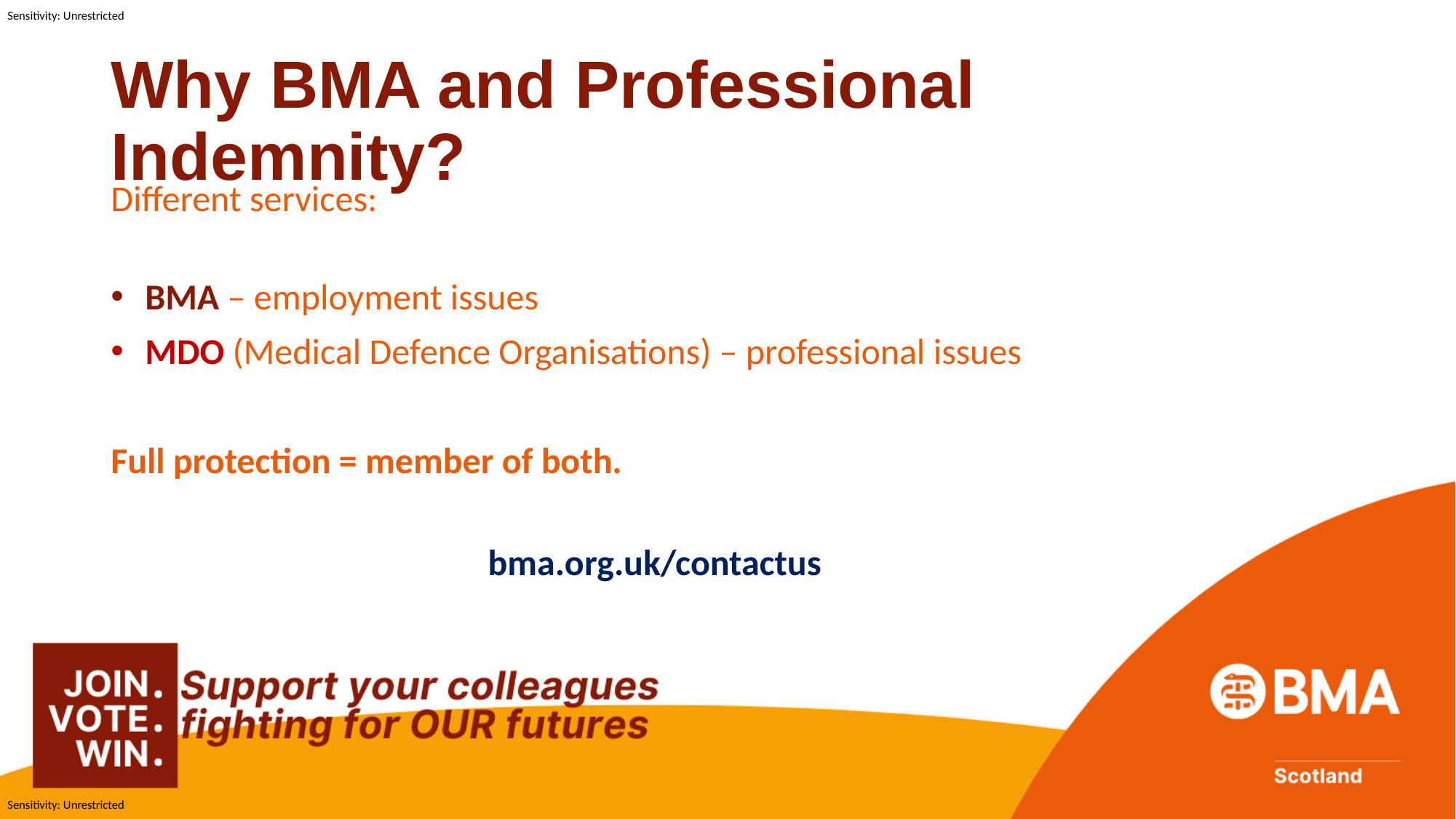

# Why BMA and Professional Indemnity?
Different services:
BMA – employment issues
MDO (Medical Defence Organisations) – professional issues

Full protection = member of both.

bma.org.uk/contactus